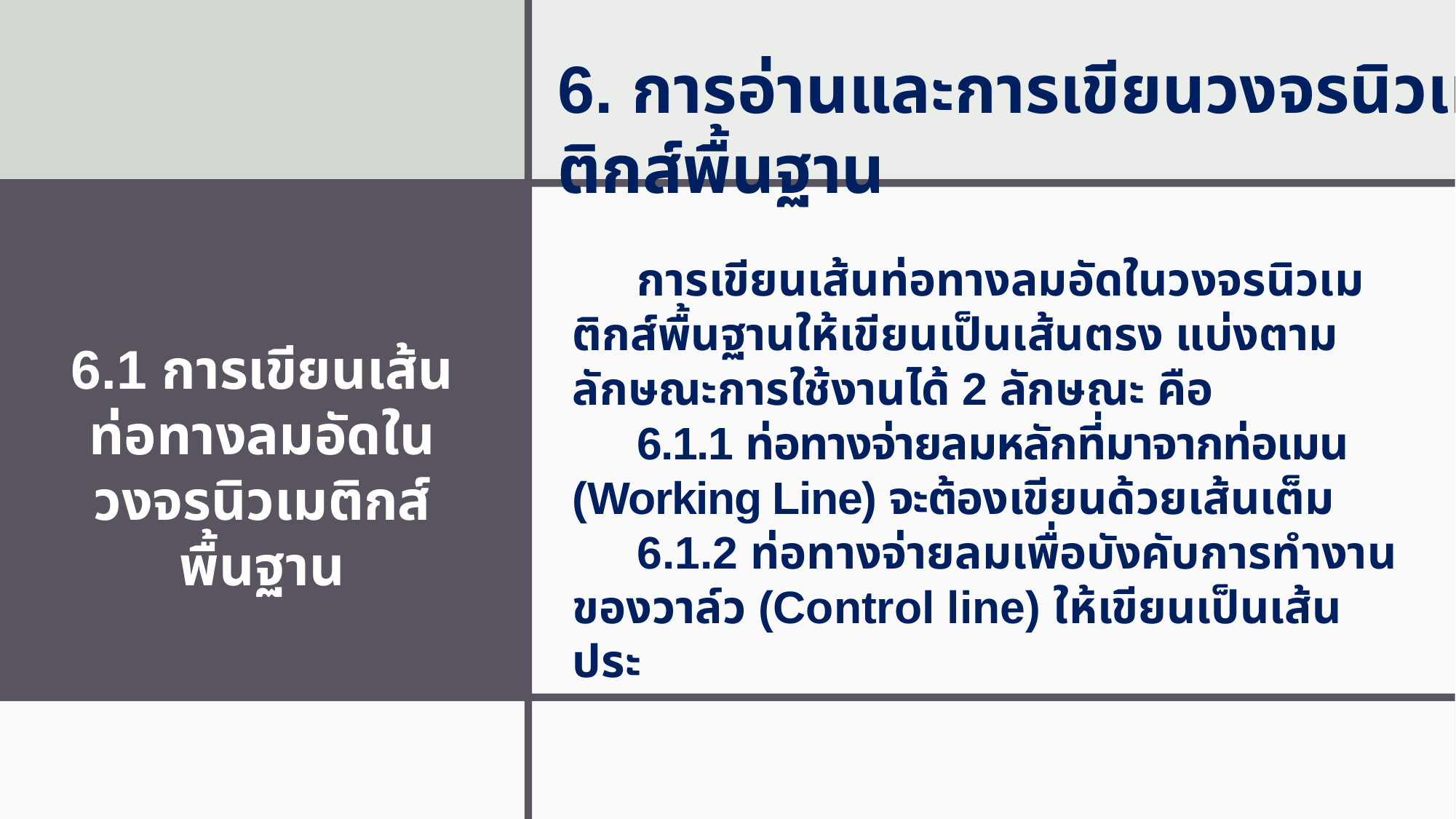

6. การอ่านและการเขียนวงจรนิวเมติกส์พื้นฐาน

การเขียนเส้นท่อทางลมอัดในวงจรนิวเมติกส์พื้นฐานให้เขียนเป็นเส้นตรง แบ่งตามลักษณะการใช้งานได้ 2 ลักษณะ คือ
6.1.1 ท่อทางจ่ายลมหลักที่มาจากท่อเมน (Working Line) จะต้องเขียนด้วยเส้นเต็ม
6.1.2 ท่อทางจ่ายลมเพื่อบังคับการทำงานของวาล์ว (Control line) ให้เขียนเป็นเส้นประ
6.1 การเขียนเส้นท่อทางลมอัดในวงจรนิวเมติกส์พื้นฐาน